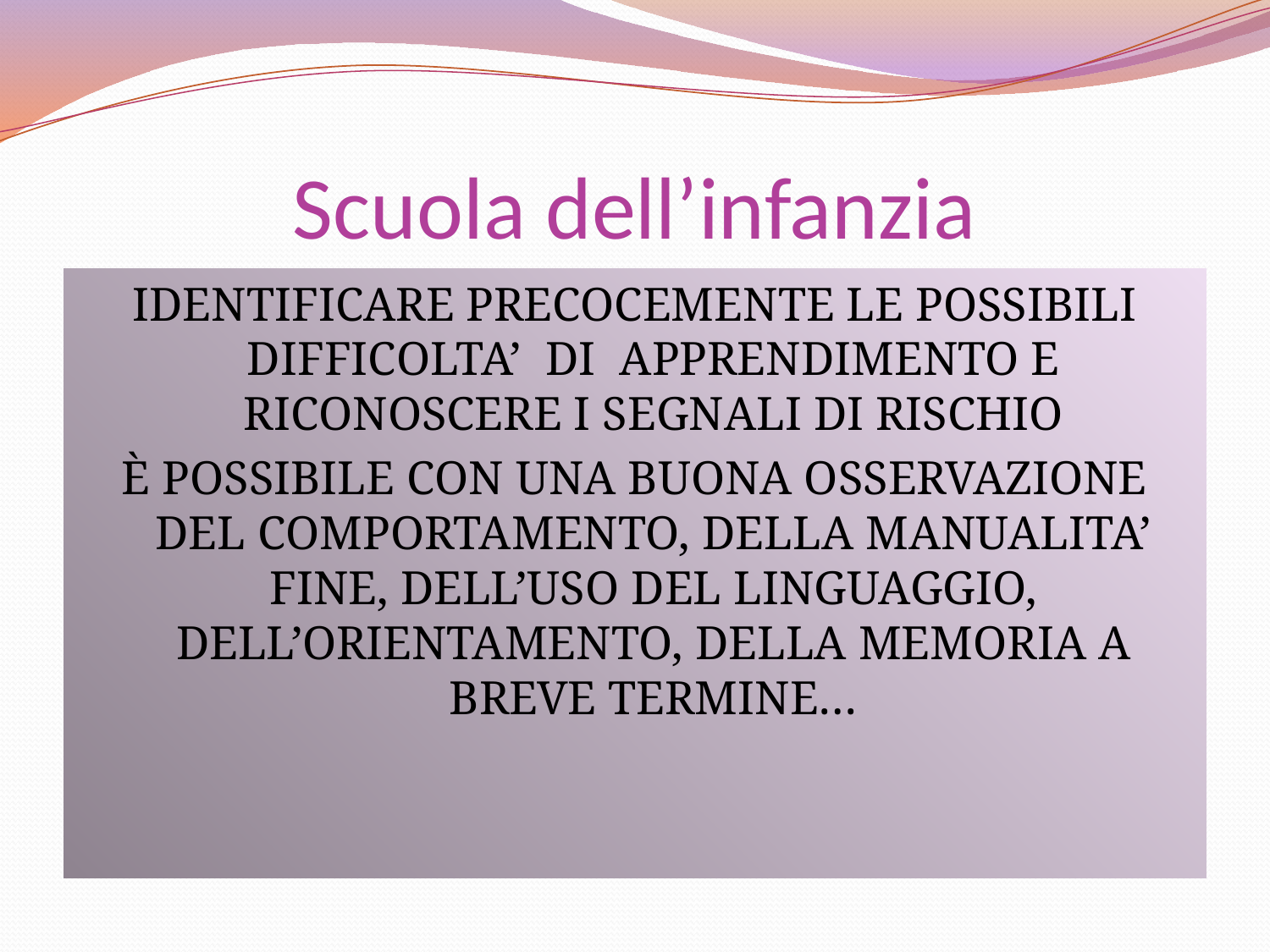

# Scuola dell’infanzia
IDENTIFICARE PRECOCEMENTE LE POSSIBILI DIFFICOLTA’  DI  APPRENDIMENTO E RICONOSCERE I SEGNALI DI RISCHIO
È POSSIBILE CON UNA BUONA OSSERVAZIONE DEL COMPORTAMENTO, DELLA MANUALITA’ FINE, DELL’USO DEL LINGUAGGIO, DELL’ORIENTAMENTO, DELLA MEMORIA A BREVE TERMINE…